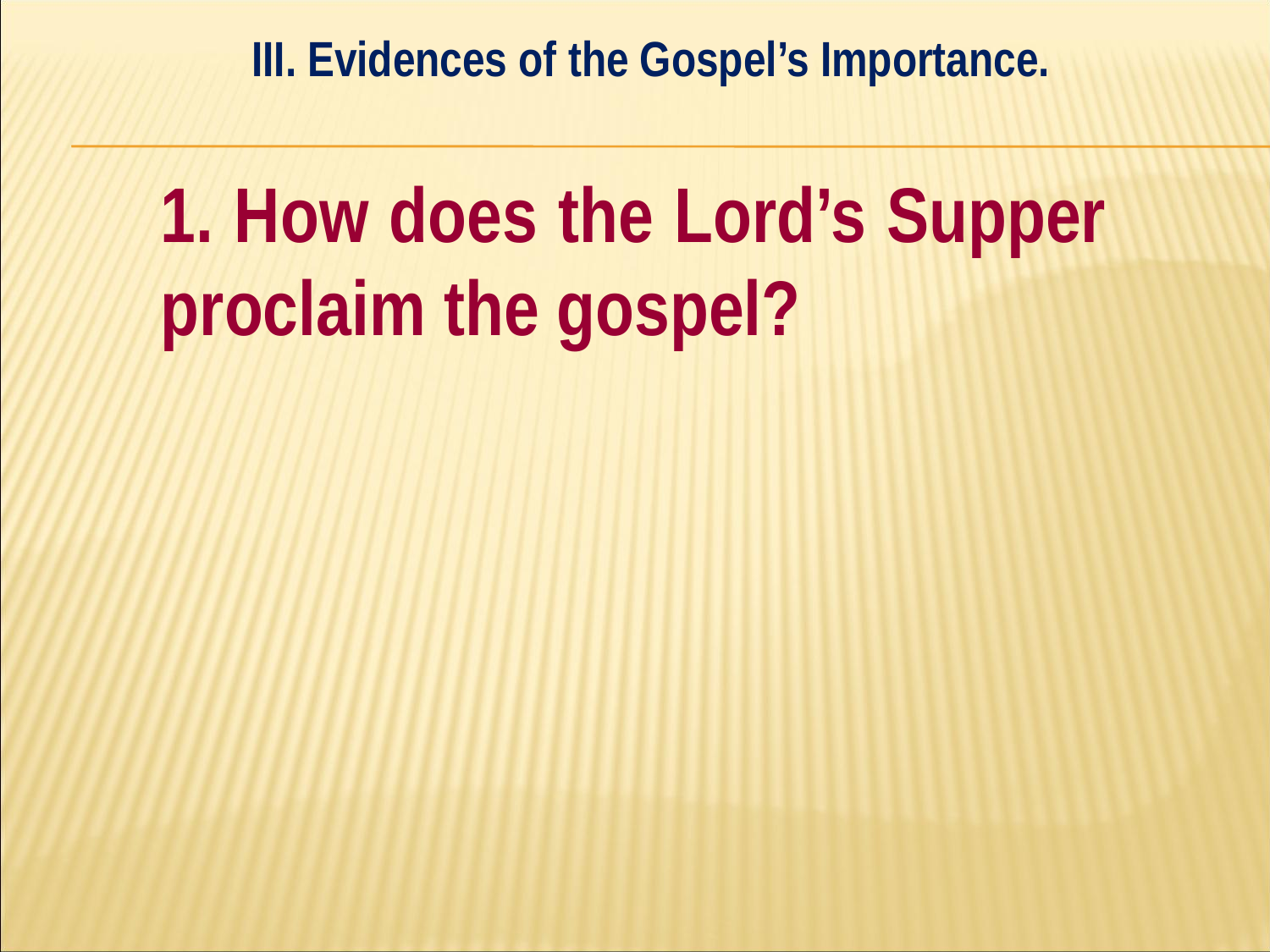

III. Evidences of the Gospel’s Importance.
#
	1. How does the Lord’s Supper 	proclaim the gospel?